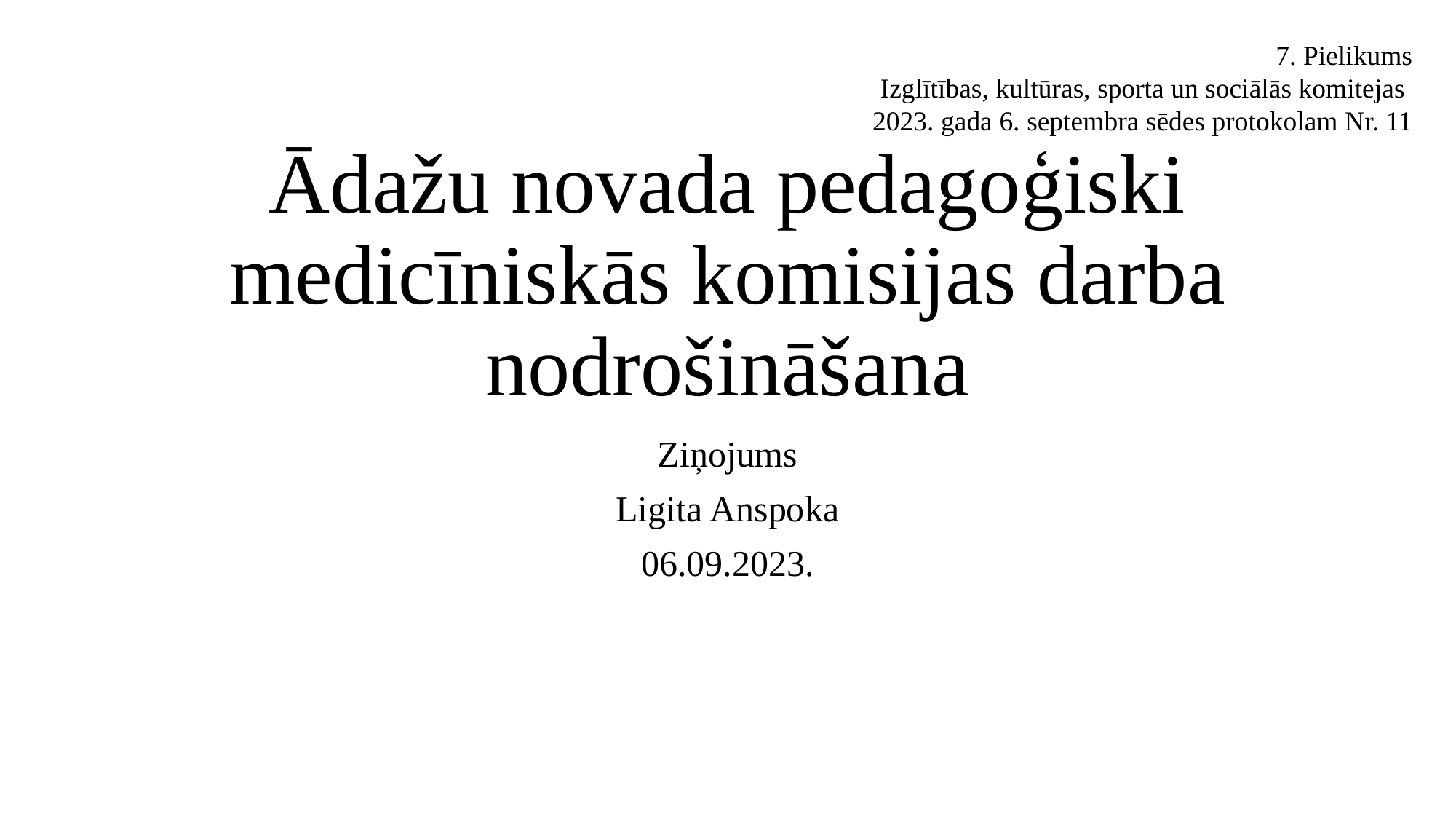

7. Pielikums
Izglītības, kultūras, sporta un sociālās komitejas
2023. gada 6. septembra sēdes protokolam Nr. 11
# Ādažu novada pedagoģiski medicīniskās komisijas darba nodrošināšana
Ziņojums
Ligita Anspoka
06.09.2023.